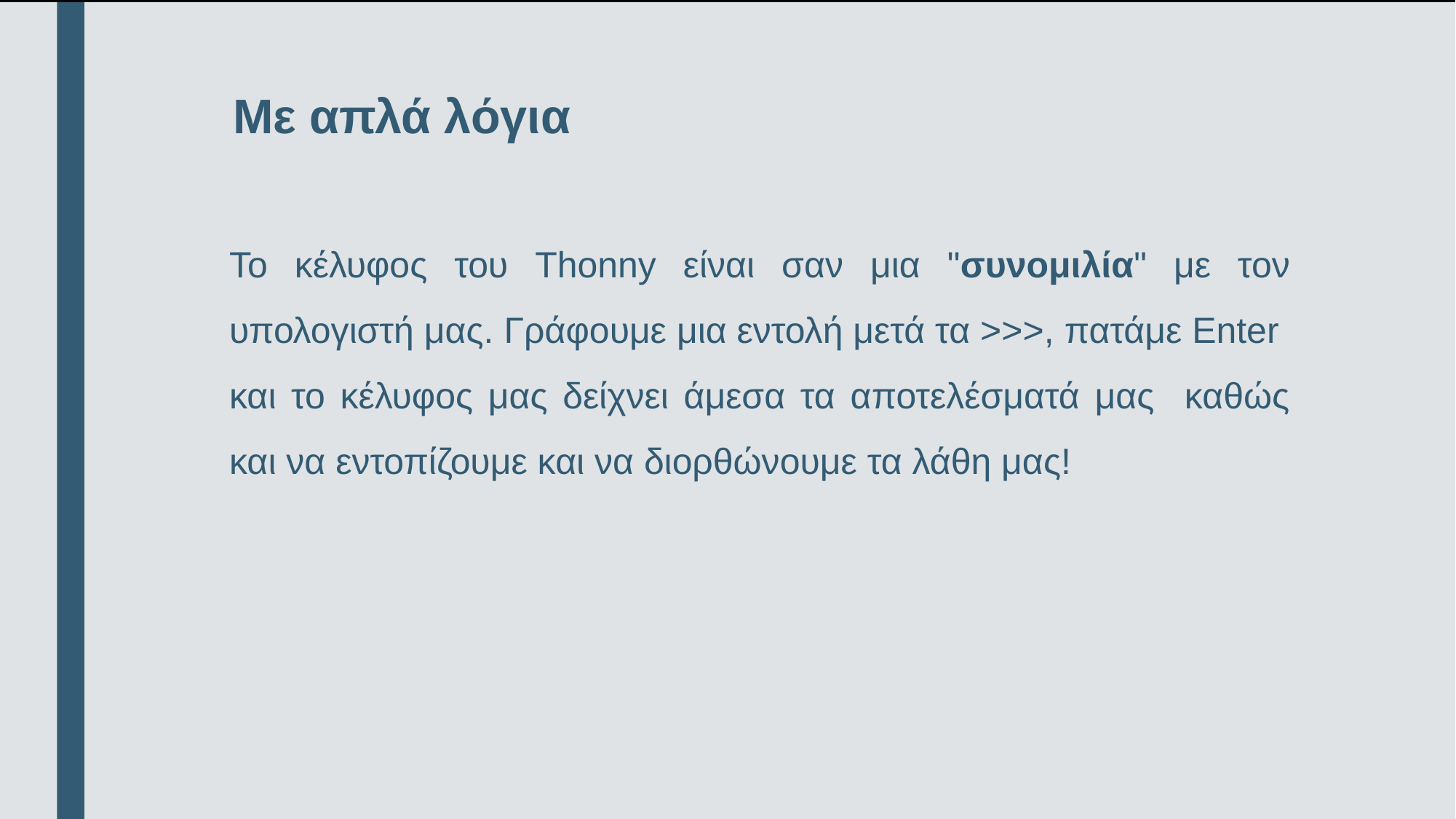

Το κέλυφος του Thonny είναι σαν μια "συνομιλία" με τον υπολογιστή σου. Γράφουμε μια εντολή μετά τα >>>, πατάμε Enter  και το κέλυφος μας δείχνει άμεσα τα αποτελέσματα μας  και μας βοηθά να βρίσκουμε και να διορθώνουμε τα λάθη μας!

# Με απλά λόγια
Το κέλυφος του Thonny είναι σαν μια "συνομιλία" με τον υπολογιστή μας. Γράφουμε μια εντολή μετά τα >>>, πατάμε Enter  και το κέλυφος μας δείχνει άμεσα τα αποτελέσματά μας  καθώς και να εντοπίζουμε και να διορθώνουμε τα λάθη μας!